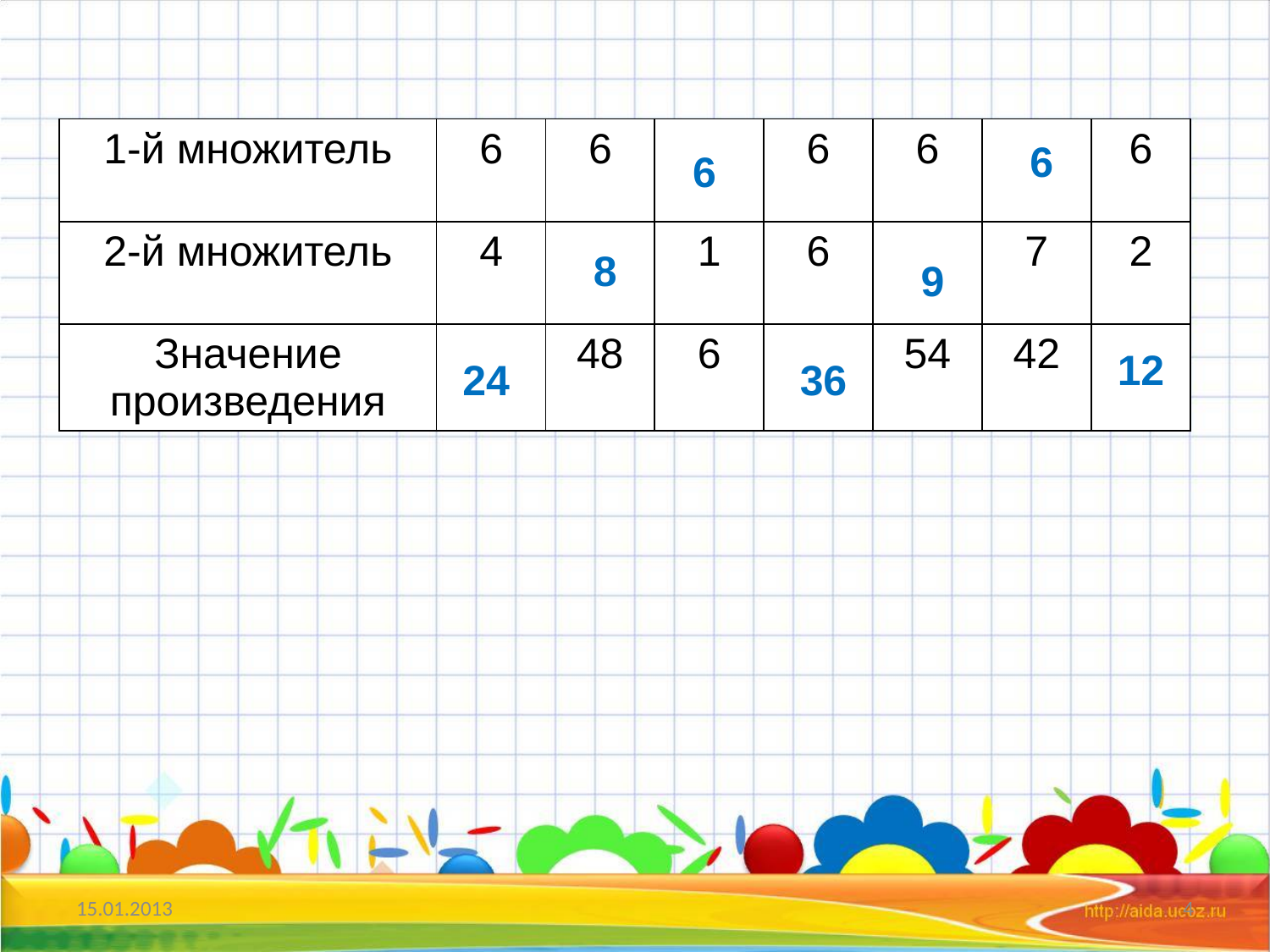

| 1-й множитель | 6 | 6 |  | 6 | 6 |  | 6 |
| --- | --- | --- | --- | --- | --- | --- | --- |
| 2-й множитель | 4 |  | 1 | 6 |  | 7 | 2 |
| Значение произведения |  | 48 | 6 |  | 54 | 42 |  |
6
6
8
9
12
24
36
15.01.2013
4